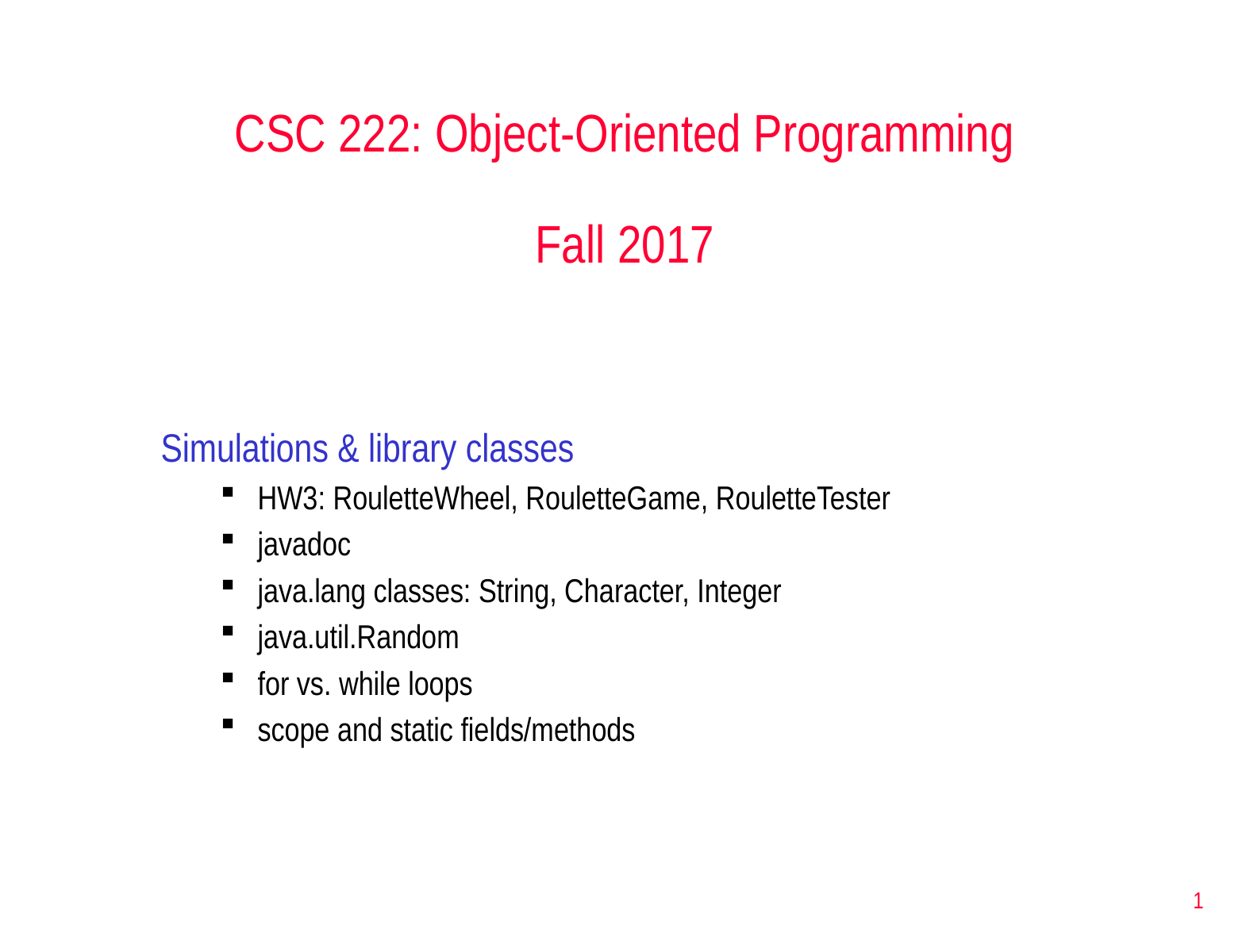

CSC 222: Object-Oriented Programming
Fall 2017
Simulations & library classes
HW3: RouletteWheel, RouletteGame, RouletteTester
javadoc
java.lang classes: String, Character, Integer
java.util.Random
for vs. while loops
scope and static fields/methods
1